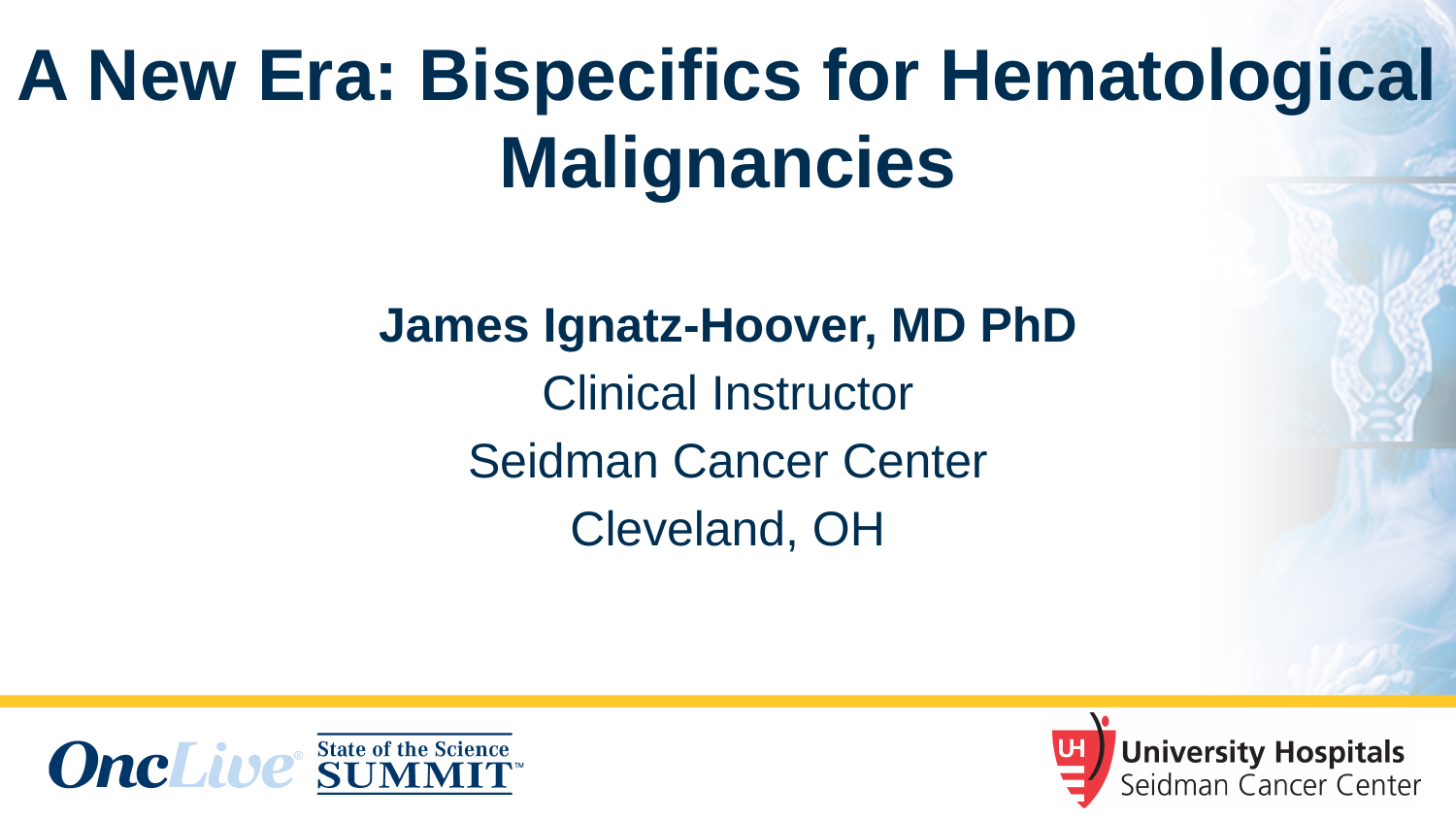

# A New Era: Bispecifics for Hematological Malignancies
James Ignatz-Hoover, MD PhD
Clinical Instructor
Seidman Cancer Center
Cleveland, OH